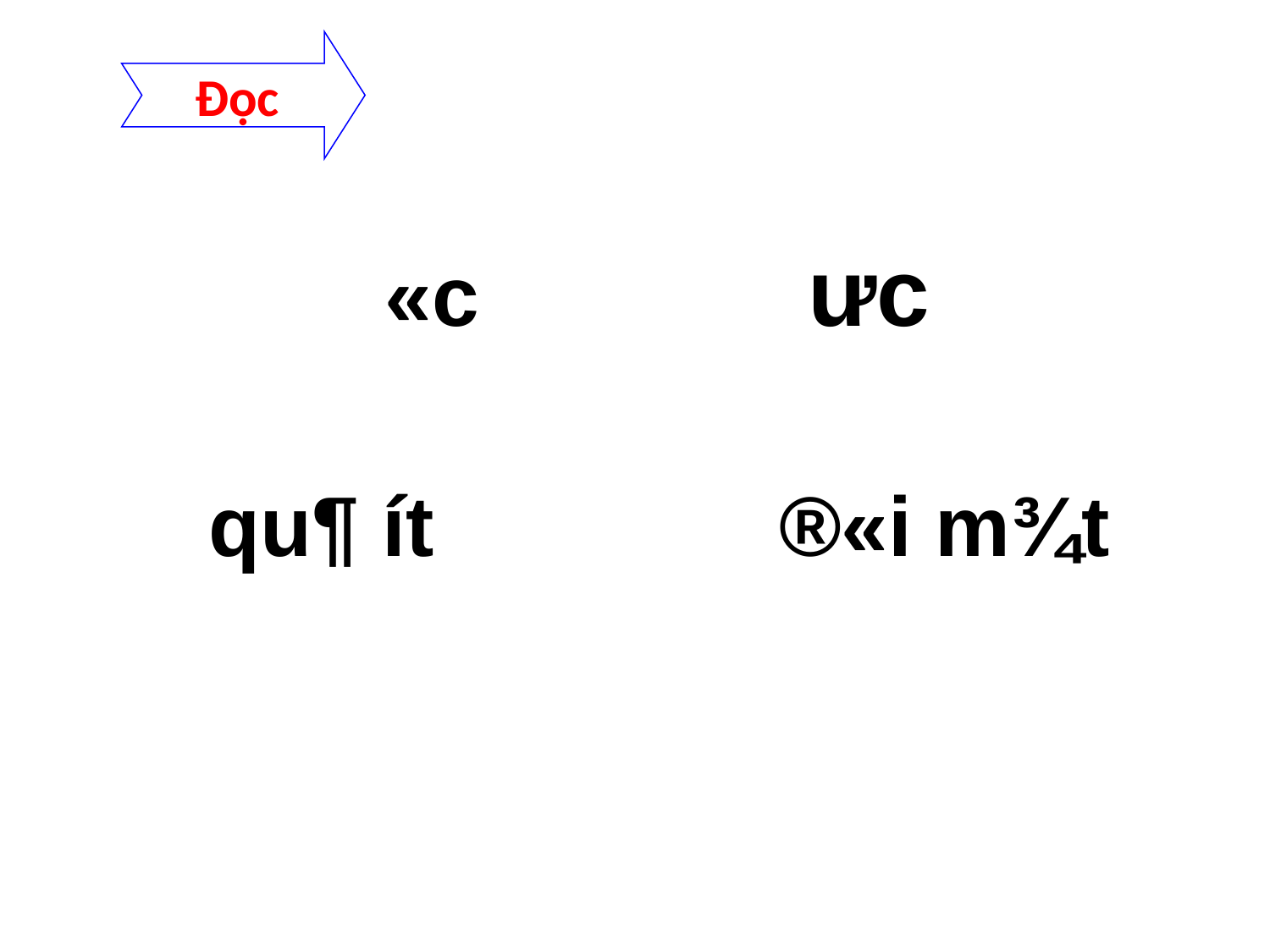

Đọc
     «c              ưc
  qu¶ ít
®«i m¾t